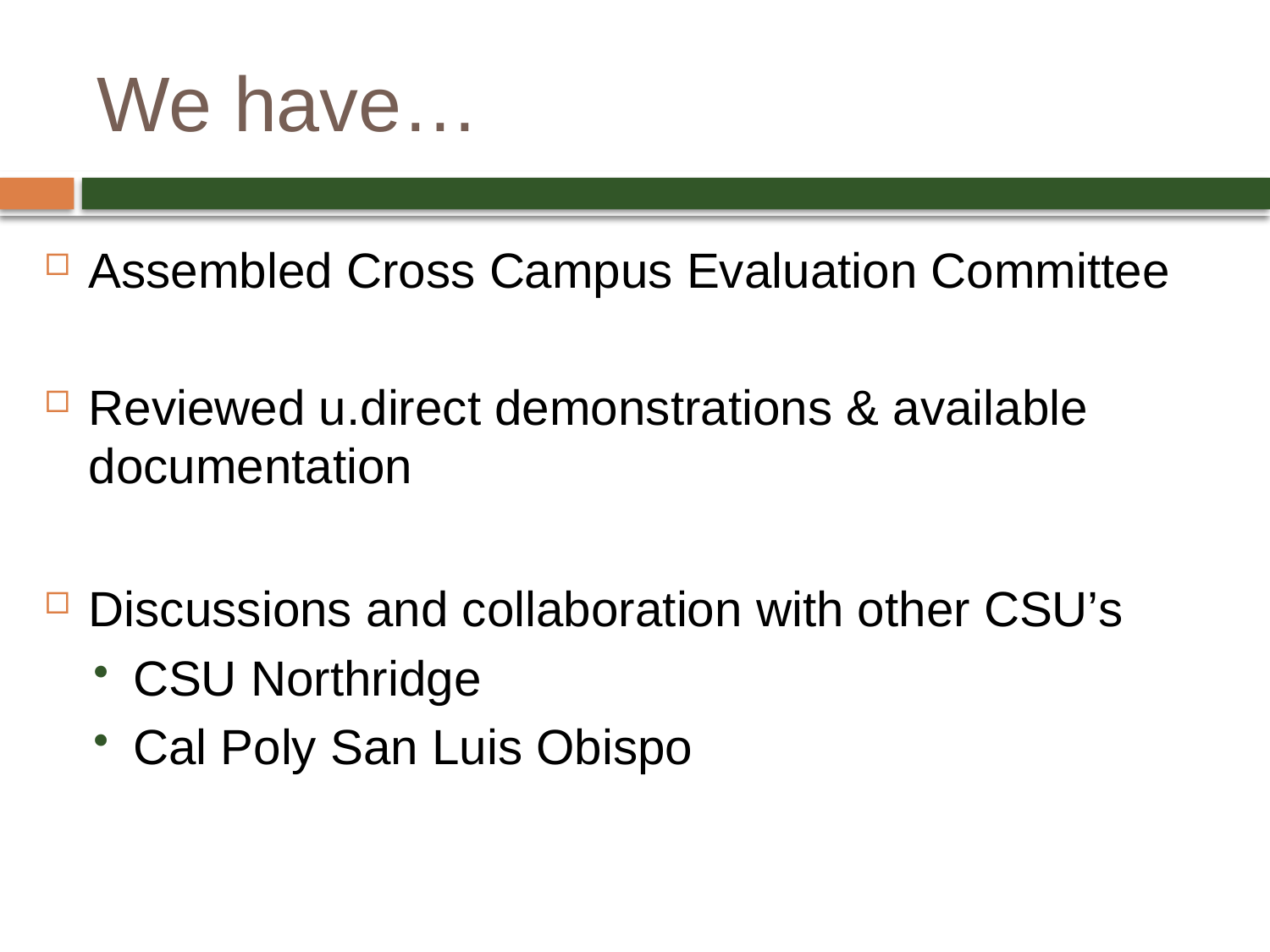

# We have…
Assembled Cross Campus Evaluation Committee

Reviewed u.direct demonstrations & available documentation

Discussions and collaboration with other CSU’s
CSU Northridge
Cal Poly San Luis Obispo